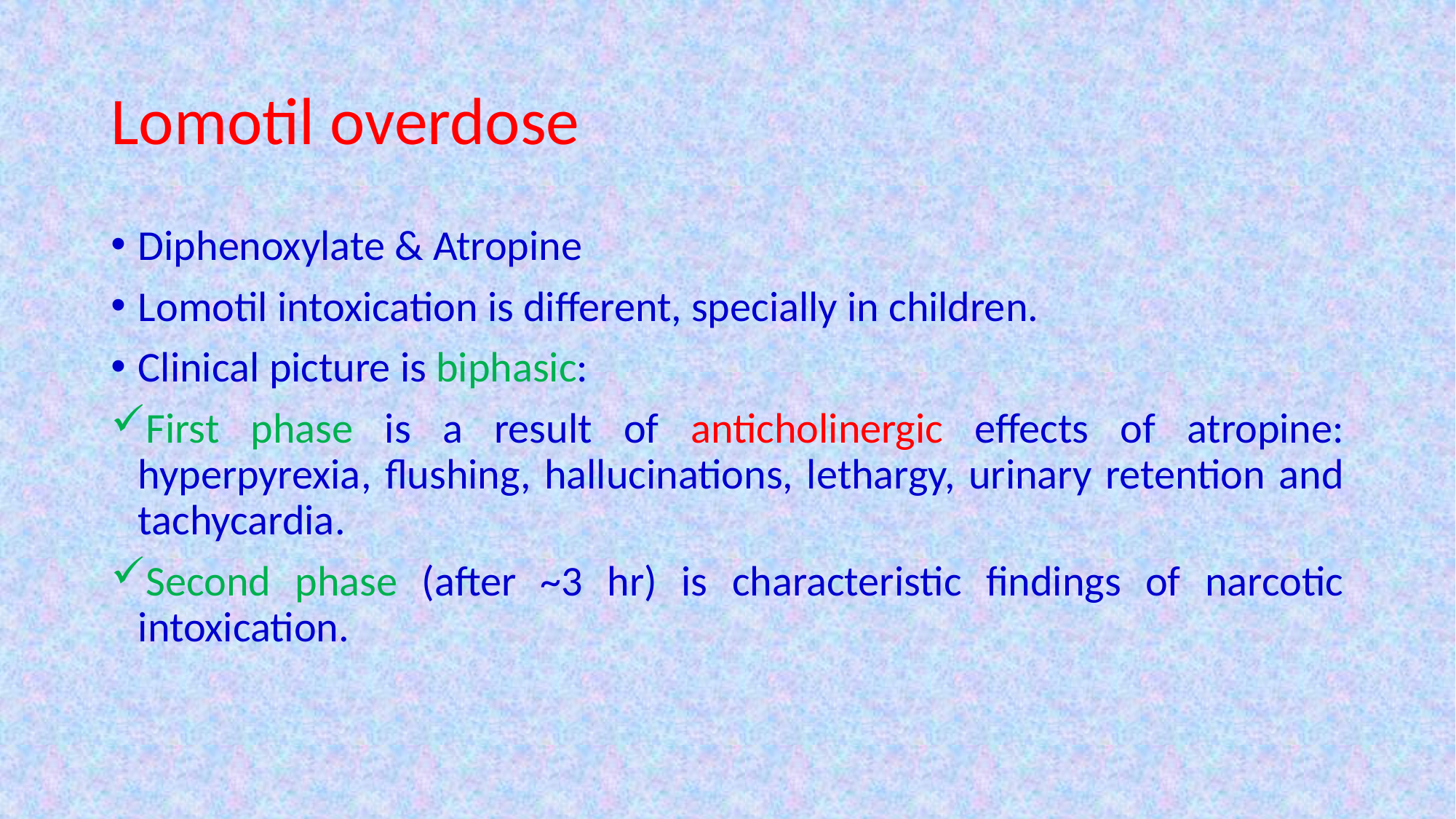

# Lomotil overdose
Diphenoxylate & Atropine
Lomotil intoxication is different, specially in children.
Clinical picture is biphasic:
First phase is a result of anticholinergic effects of atropine: hyperpyrexia, flushing, hallucinations, lethargy, urinary retention and tachycardia.
Second phase (after ~3 hr) is characteristic findings of narcotic intoxication.